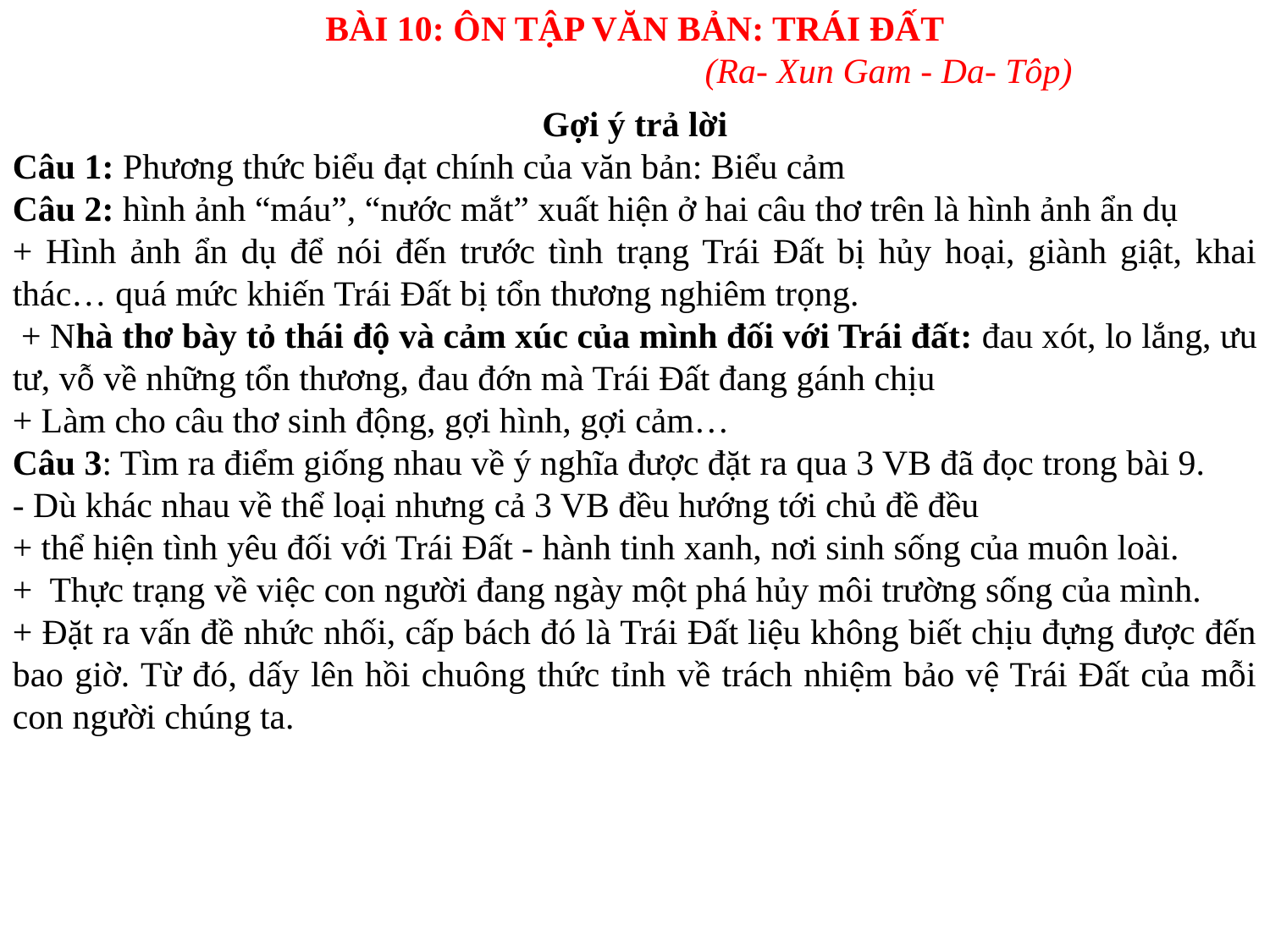

BÀI 10: ÔN TẬP VĂN BẢN: TRÁI ĐẤT
				(Ra- Xun Gam - Da- Tôp)

Gợi ý trả lời
Câu 1: Phương thức biểu đạt chính của văn bản: Biểu cảm
Câu 2: hình ảnh “máu”, “nước mắt” xuất hiện ở hai câu thơ trên là hình ảnh ẩn dụ
+ Hình ảnh ẩn dụ để nói đến trước tình trạng Trái Đất bị hủy hoại, giành giật, khai thác… quá mức khiến Trái Đất bị tổn thương nghiêm trọng.
 + Nhà thơ bày tỏ thái độ và cảm xúc của mình đối với Trái đất: đau xót, lo lắng, ưu tư, vỗ về những tổn thương, đau đớn mà Trái Đất đang gánh chịu
+ Làm cho câu thơ sinh động, gợi hình, gợi cảm…
Câu 3: Tìm ra điểm giống nhau về ý nghĩa được đặt ra qua 3 VB đã đọc trong bài 9.
- Dù khác nhau về thể loại nhưng cả 3 VB đều hướng tới chủ đề đều
+ thể hiện tình yêu đối với Trái Đất - hành tinh xanh, nơi sinh sống của muôn loài.
+  Thực trạng về việc con người đang ngày một phá hủy môi trường sống của mình.
+ Đặt ra vấn đề nhức nhối, cấp bách đó là Trái Đất liệu không biết chịu đựng được đến bao giờ. Từ đó, dấy lên hồi chuông thức tỉnh về trách nhiệm bảo vệ Trái Đất của mỗi con người chúng ta.